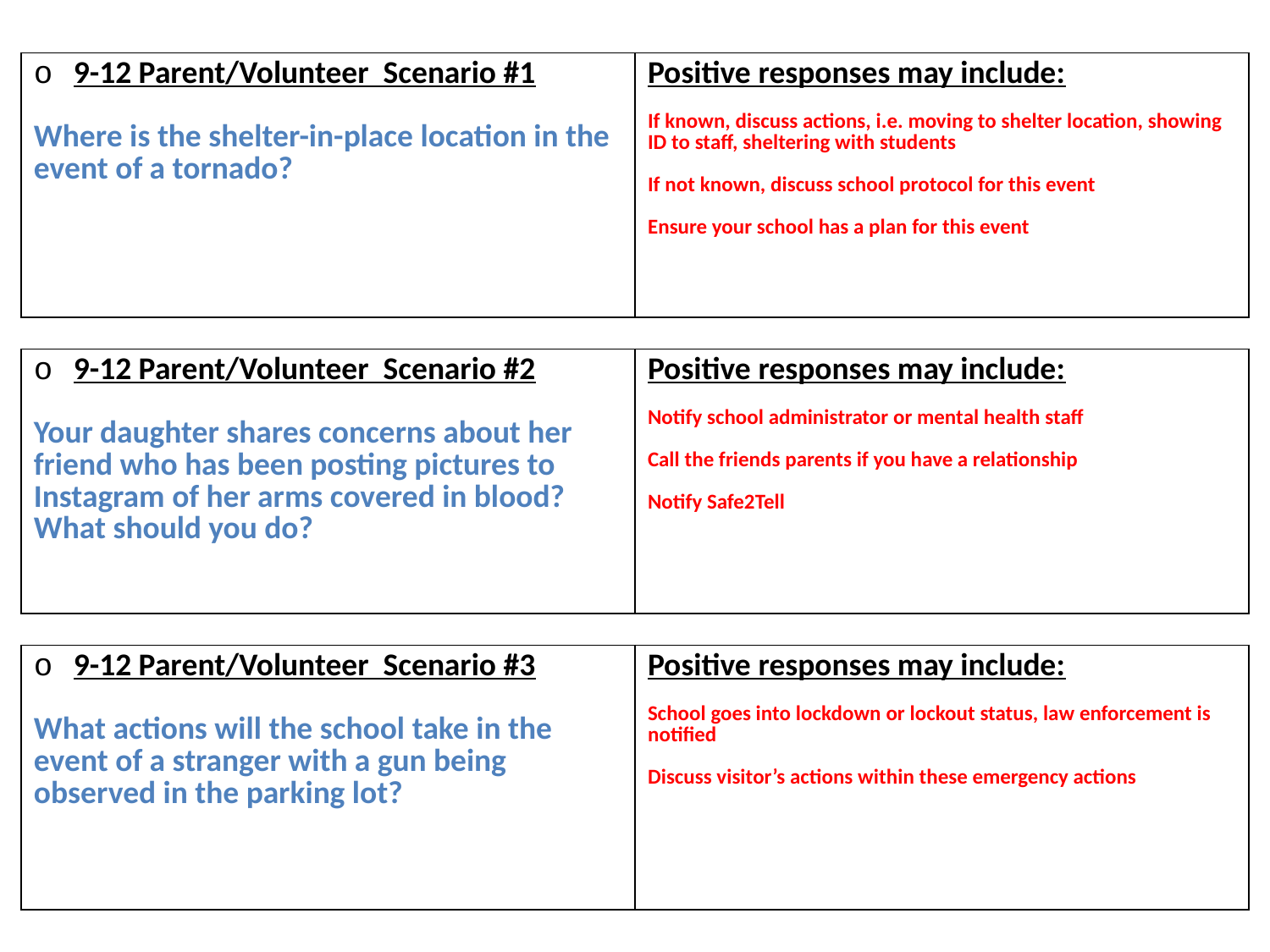

# Slide 24
| 9-12 Parent/Volunteer Scenario #1 Where is the shelter-in-place location in the event of a tornado? | Positive responses may include: If known, discuss actions, i.e. moving to shelter location, showing ID to staff, sheltering with students If not known, discuss school protocol for this event Ensure your school has a plan for this event |
| --- | --- |
| 9-12 Parent/Volunteer Scenario #2 Your daughter shares concerns about her friend who has been posting pictures to Instagram of her arms covered in blood? What should you do? | Positive responses may include: Notify school administrator or mental health staff Call the friends parents if you have a relationship Notify Safe2Tell |
| --- | --- |
| 9-12 Parent/Volunteer Scenario #3 What actions will the school take in the event of a stranger with a gun being observed in the parking lot? | Positive responses may include: School goes into lockdown or lockout status, law enforcement is notified Discuss visitor’s actions within these emergency actions |
| --- | --- |